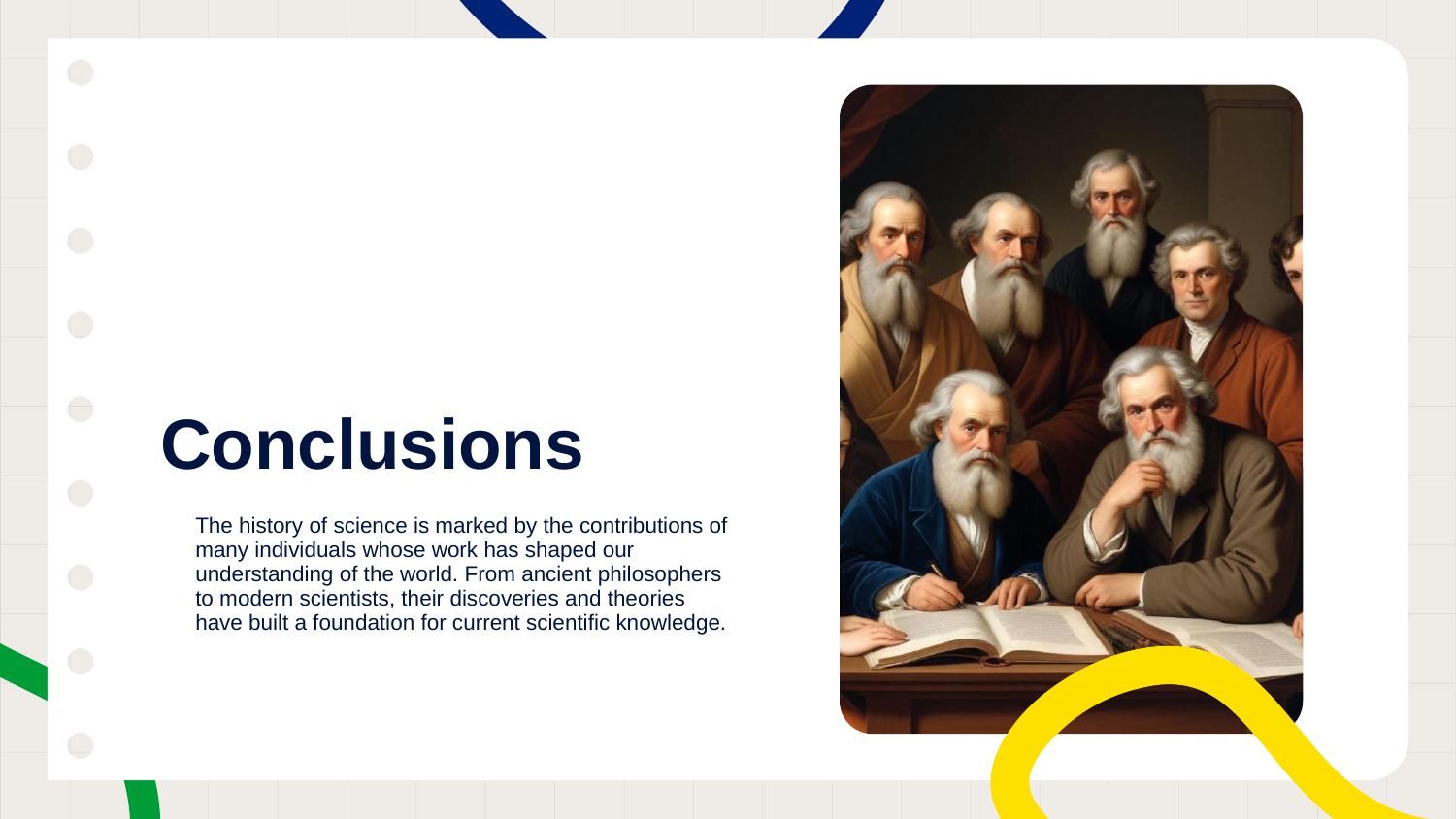

# Conclusions

The history of science is marked by the contributions of many individuals whose work has shaped our understanding of the world. From ancient philosophers to modern scientists, their discoveries and theories have built a foundation for current scientific knowledge.